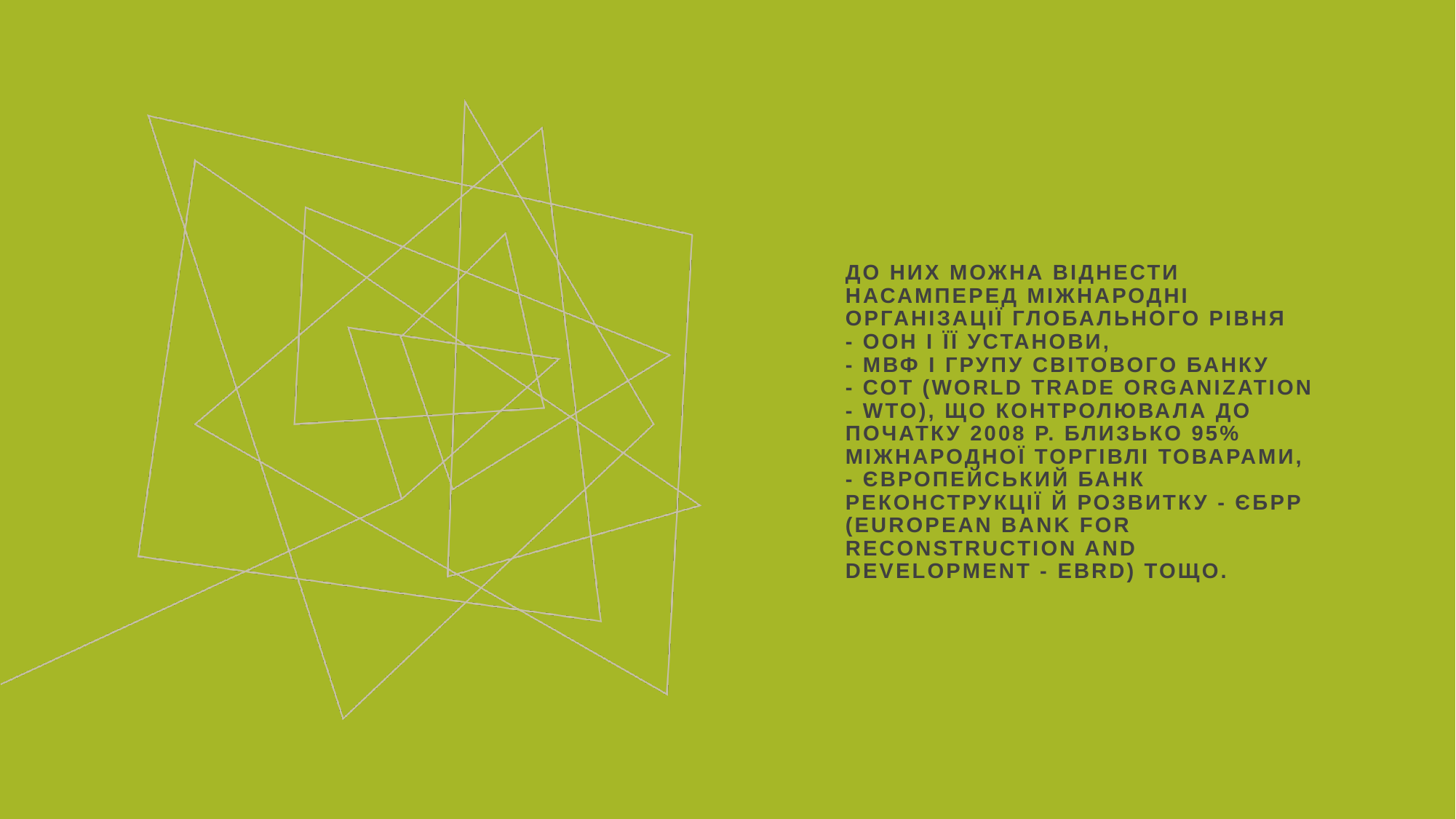

# До них можна віднести насамперед міжнародні організації глобального рівня - ООН і її установи, - МВФ і групу Світового банку - СОТ (World Trade Organization - WTO), що контролювала до початку 2008 р. близько 95% міжнародної торгівлі товарами, - Європейський банк реконструкції й розвитку - ЄБРР (European Bank for Reconstruction and Development - EBRD) тощо.